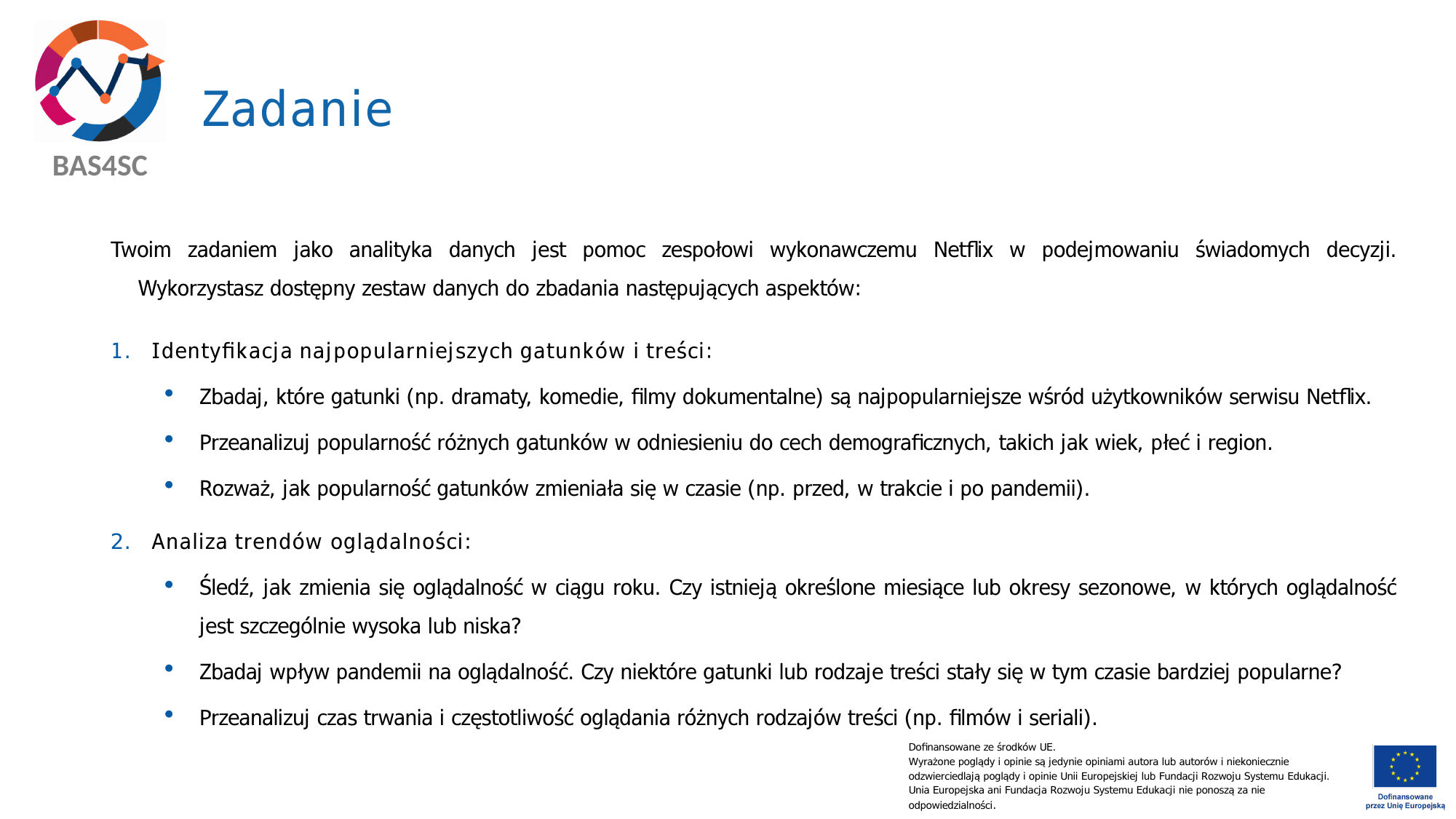

# Zadanie
Twoim zadaniem jako analityka danych jest pomoc zespołowi wykonawczemu Netflix w podejmowaniu świadomych decyzji. Wykorzystasz dostępny zestaw danych do zbadania następujących aspektów:
Identyfikacja najpopularniejszych gatunków i treści:
Zbadaj, które gatunki (np. dramaty, komedie, filmy dokumentalne) są najpopularniejsze wśród użytkowników serwisu Netflix.
Przeanalizuj popularność różnych gatunków w odniesieniu do cech demograficznych, takich jak wiek, płeć i region.
Rozważ, jak popularność gatunków zmieniała się w czasie (np. przed, w trakcie i po pandemii).
Analiza trendów oglądalności:
Śledź, jak zmienia się oglądalność w ciągu roku. Czy istnieją określone miesiące lub okresy sezonowe, w których oglądalność jest szczególnie wysoka lub niska?
Zbadaj wpływ pandemii na oglądalność. Czy niektóre gatunki lub rodzaje treści stały się w tym czasie bardziej popularne?
Przeanalizuj czas trwania i częstotliwość oglądania różnych rodzajów treści (np. filmów i seriali).